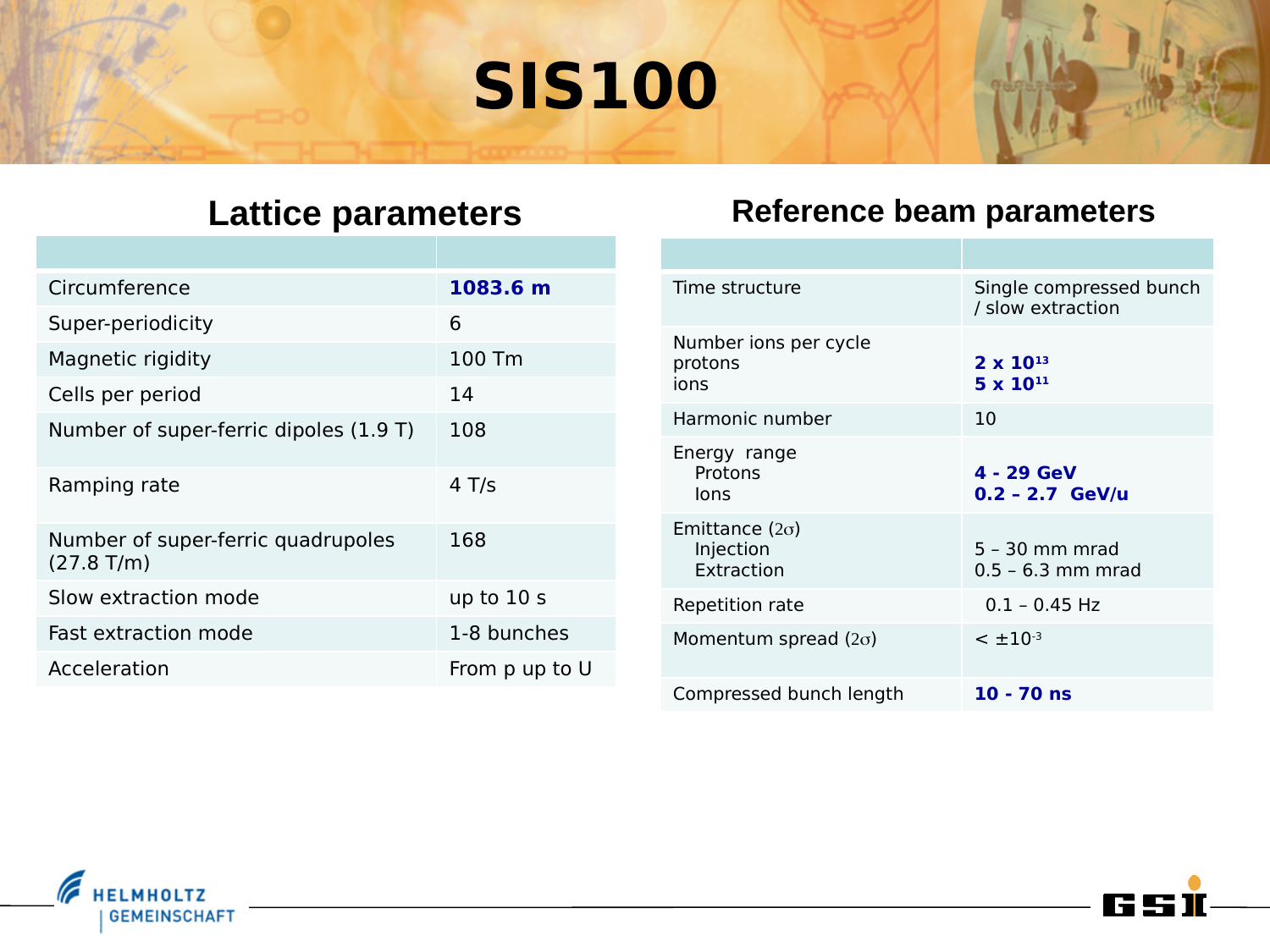

# SIS100
Lattice parameters
Reference beam parameters
|  |  |
| --- | --- |
| Circumference | 1083.6 m |
| Super-periodicity | 6 |
| Magnetic rigidity | 100 Tm |
| Cells per period | 14 |
| Number of super-ferric dipoles (1.9 T) | 108 |
| Ramping rate | 4 T/s |
| Number of super-ferric quadrupoles (27.8 T/m) | 168 |
| Slow extraction mode | up to 10 s |
| Fast extraction mode | 1-8 bunches |
| Acceleration | From p up to U |
|  |  |
| --- | --- |
| Time structure | Single compressed bunch / slow extraction |
| Number ions per cycle protons ions | 2 x 1013 5 x 1011 |
| Harmonic number | 10 |
| Energy range Protons Ions | 4 - 29 GeV 0.2 – 2.7 GeV/u |
| Emittance (2σ) Injection Extraction | 5 – 30 mm mrad 0.5 – 6.3 mm mrad |
| Repetition rate | 0.1 – 0.45 Hz |
| Momentum spread (2σ) | < ±10-3 |
| Compressed bunch length | 10 - 70 ns |